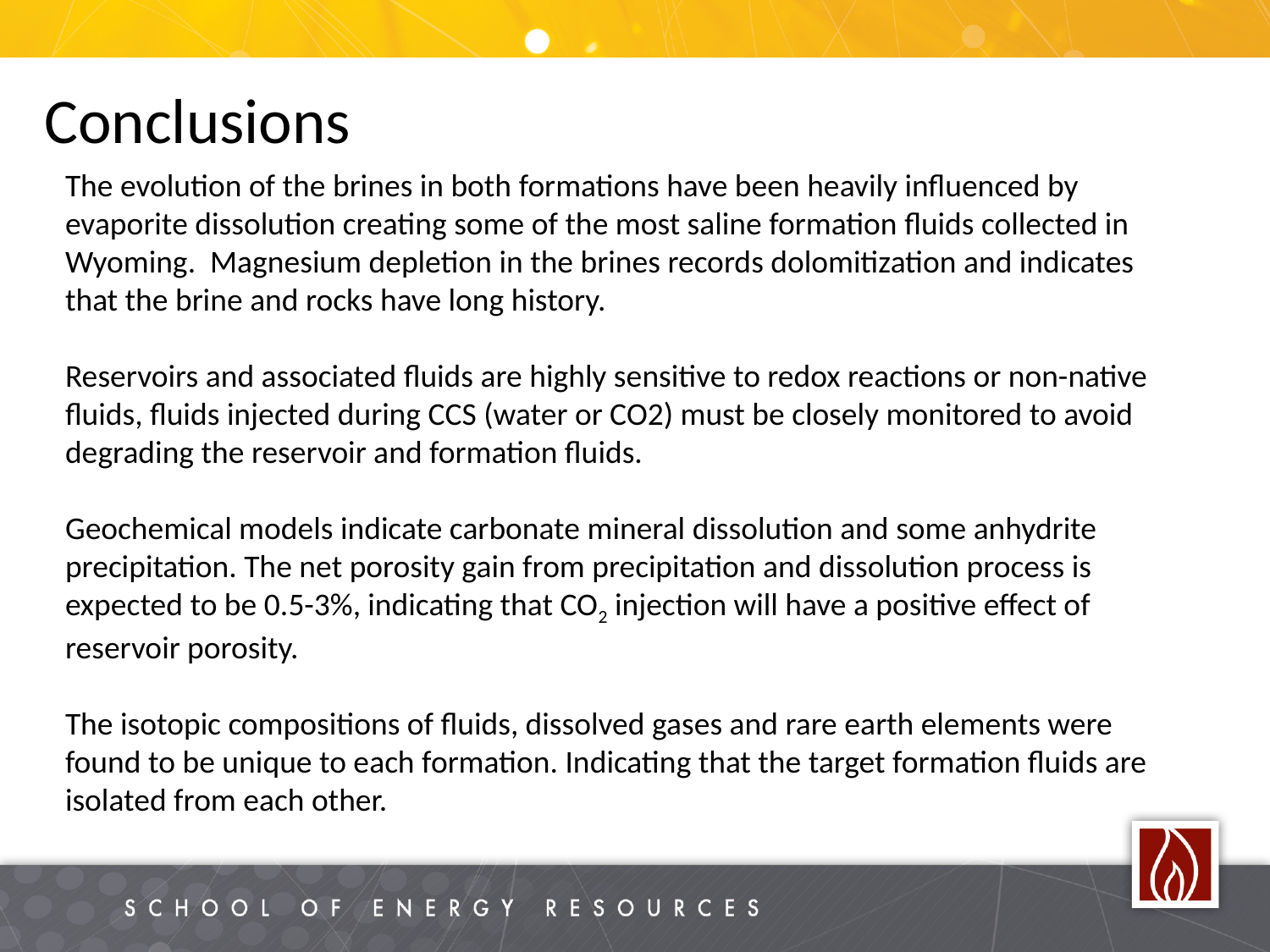

Conclusions
The evolution of the brines in both formations have been heavily influenced by evaporite dissolution creating some of the most saline formation fluids collected in Wyoming.  Magnesium depletion in the brines records dolomitization and indicates  that the brine and rocks have long history.

Reservoirs and associated fluids are highly sensitive to redox reactions or non-native fluids, fluids injected during CCS (water or CO2) must be closely monitored to avoid degrading the reservoir and formation fluids.

Geochemical models indicate carbonate mineral dissolution and some anhydrite precipitation. The net porosity gain from precipitation and dissolution process is expected to be 0.5-3%, indicating that CO2 injection will have a positive effect of reservoir porosity.

The isotopic compositions of fluids, dissolved gases and rare earth elements were found to be unique to each formation. Indicating that the target formation fluids are isolated from each other.